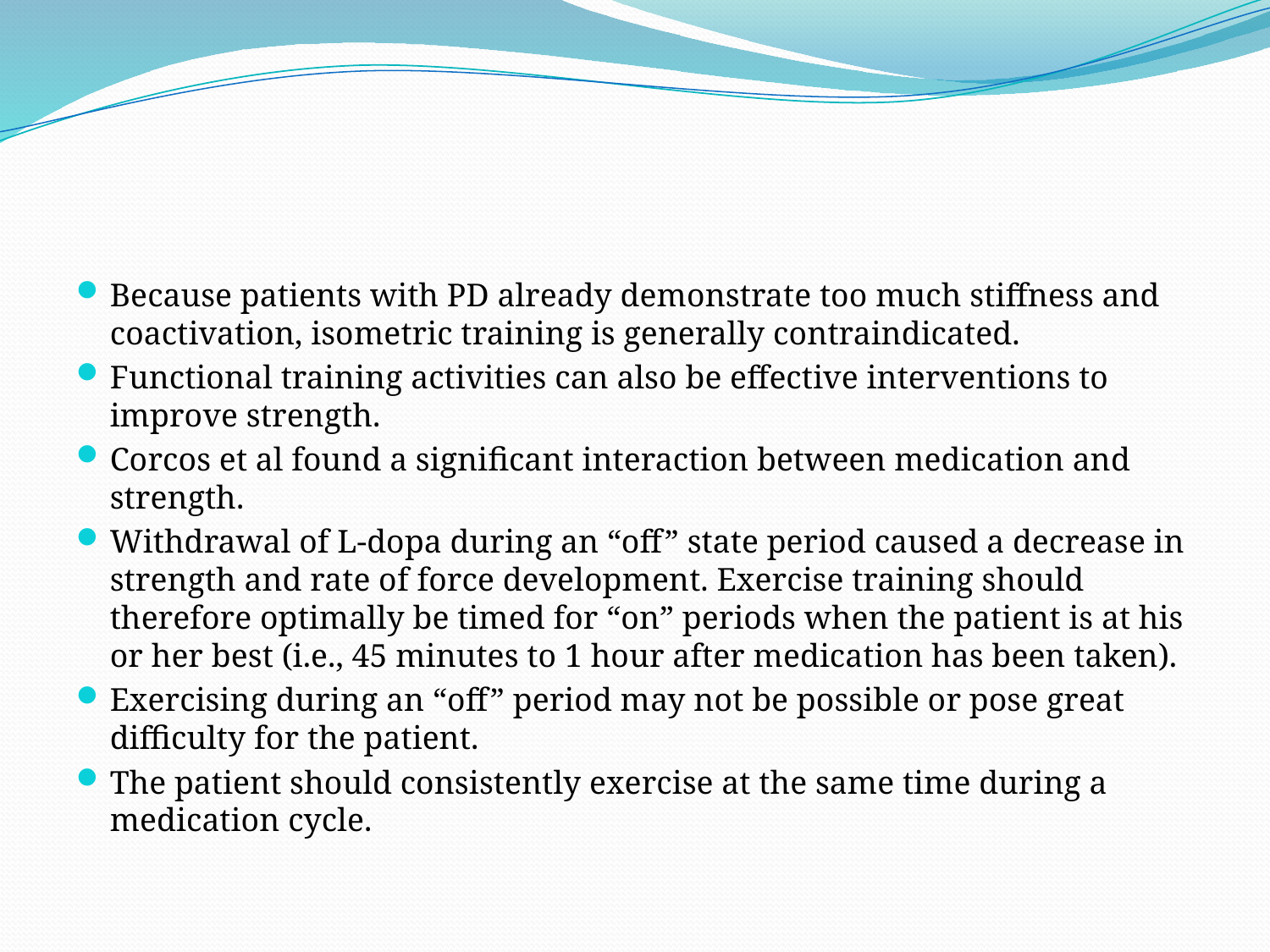

#
Because patients with PD already demonstrate too much stiffness and coactivation, isometric training is generally contraindicated.
Functional training activities can also be effective interventions to improve strength.
Corcos et al found a significant interaction between medication and strength.
Withdrawal of L-dopa during an “off” state period caused a decrease in strength and rate of force development. Exercise training should therefore optimally be timed for “on” periods when the patient is at his or her best (i.e., 45 minutes to 1 hour after medication has been taken).
Exercising during an “off” period may not be possible or pose great difficulty for the patient.
The patient should consistently exercise at the same time during a medication cycle.